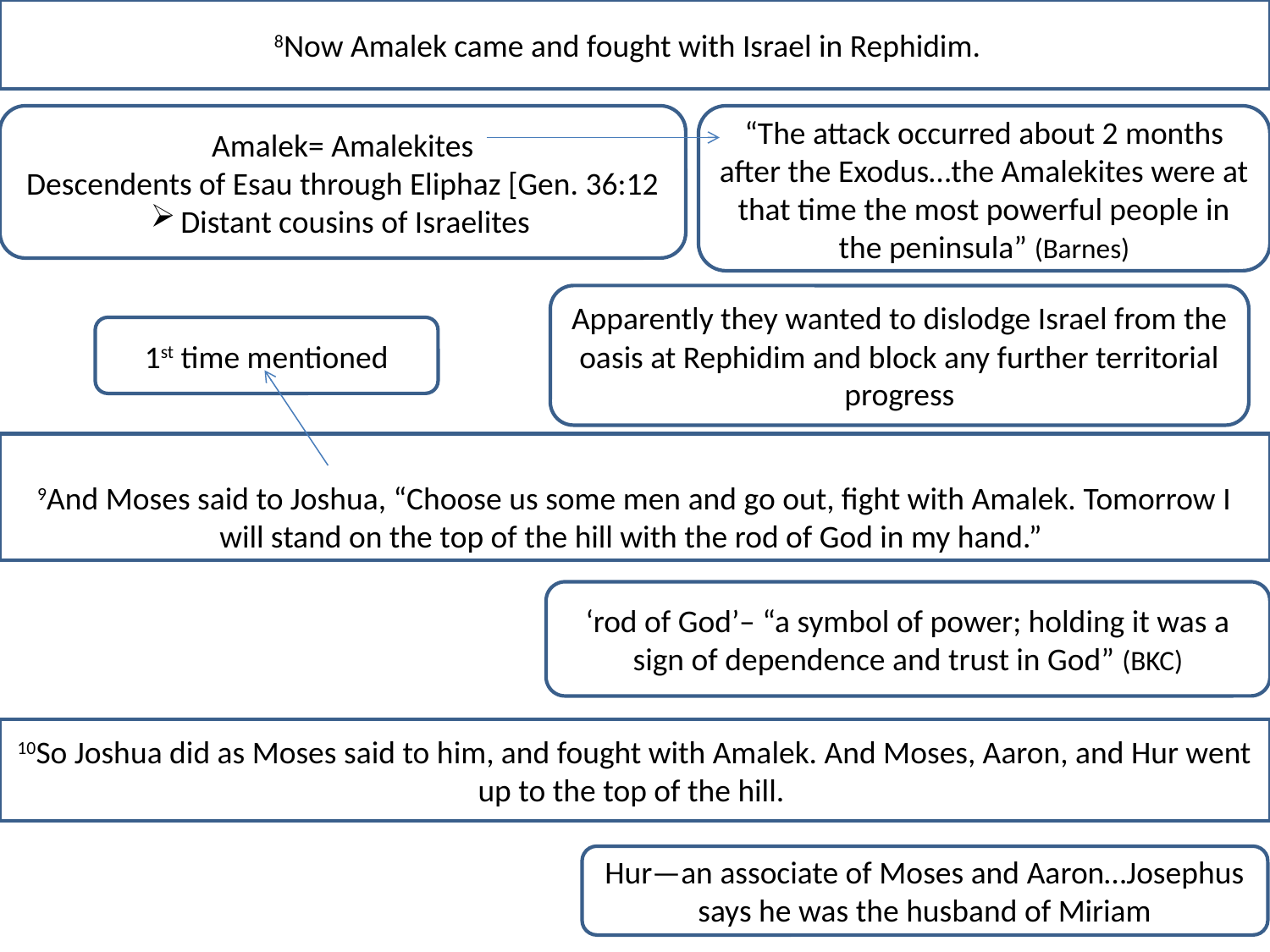

8Now Amalek came and fought with Israel in Rephidim.
Amalek= Amalekites
Descendents of Esau through Eliphaz [Gen. 36:12
Distant cousins of Israelites
“The attack occurred about 2 months after the Exodus…the Amalekites were at that time the most powerful people in the peninsula” (Barnes)
Apparently they wanted to dislodge Israel from the oasis at Rephidim and block any further territorial progress
1st time mentioned

9And Moses said to Joshua, “Choose us some men and go out, fight with Amalek. Tomorrow I will stand on the top of the hill with the rod of God in my hand.”

‘rod of God’– “a symbol of power; holding it was a sign of dependence and trust in God” (BKC)
10So Joshua did as Moses said to him, and fought with Amalek. And Moses, Aaron, and Hur went up to the top of the hill.
Hur—an associate of Moses and Aaron…Josephus says he was the husband of Miriam